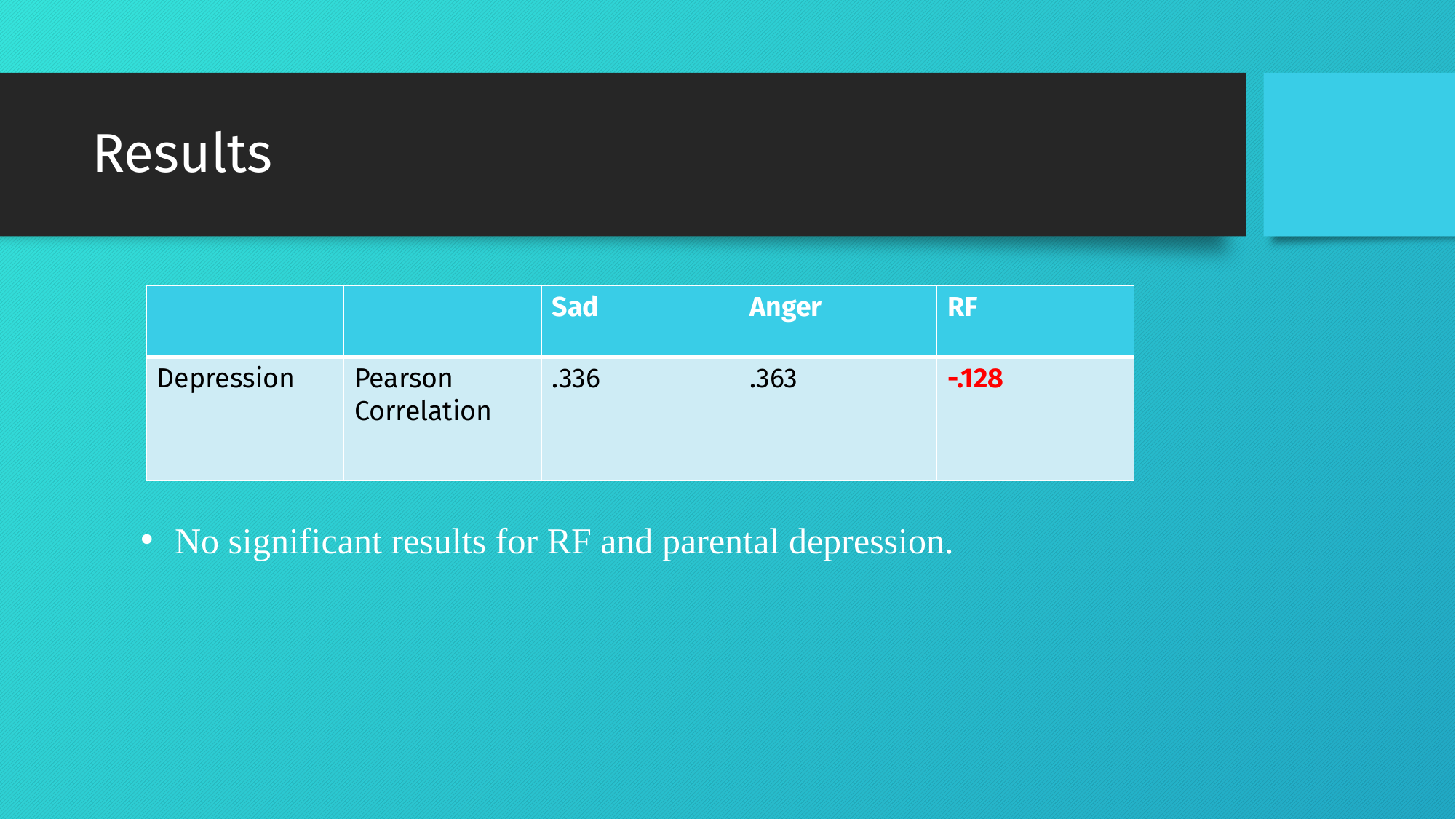

# Results
|  |  | Sad | Anger | RF |
| --- | --- | --- | --- | --- |
| Depression | Pearson Correlation | .336 | .363 | -.128 |
No significant results for RF and parental depression.